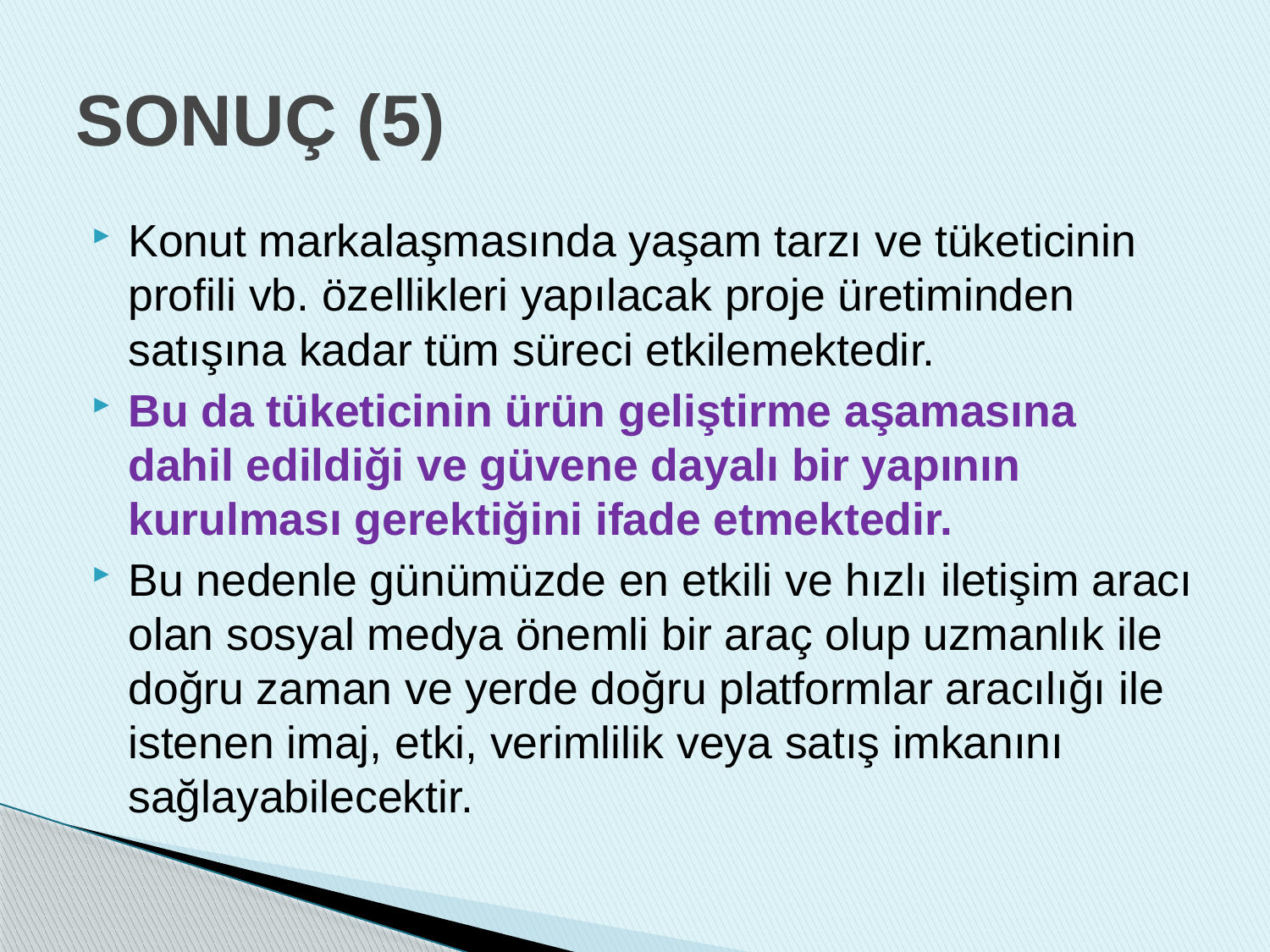

# SONUÇ (5)
Konut markalaşmasında yaşam tarzı ve tüketicinin profili vb. özellikleri yapılacak proje üretiminden satışına kadar tüm süreci etkilemektedir.
Bu da tüketicinin ürün geliştirme aşamasına dahil edildiği ve güvene dayalı bir yapının kurulması gerektiğini ifade etmektedir.
Bu nedenle günümüzde en etkili ve hızlı iletişim aracı olan sosyal medya önemli bir araç olup uzmanlık ile doğru zaman ve yerde doğru platformlar aracılığı ile istenen imaj, etki, verimlilik veya satış imkanını sağlayabilecektir.